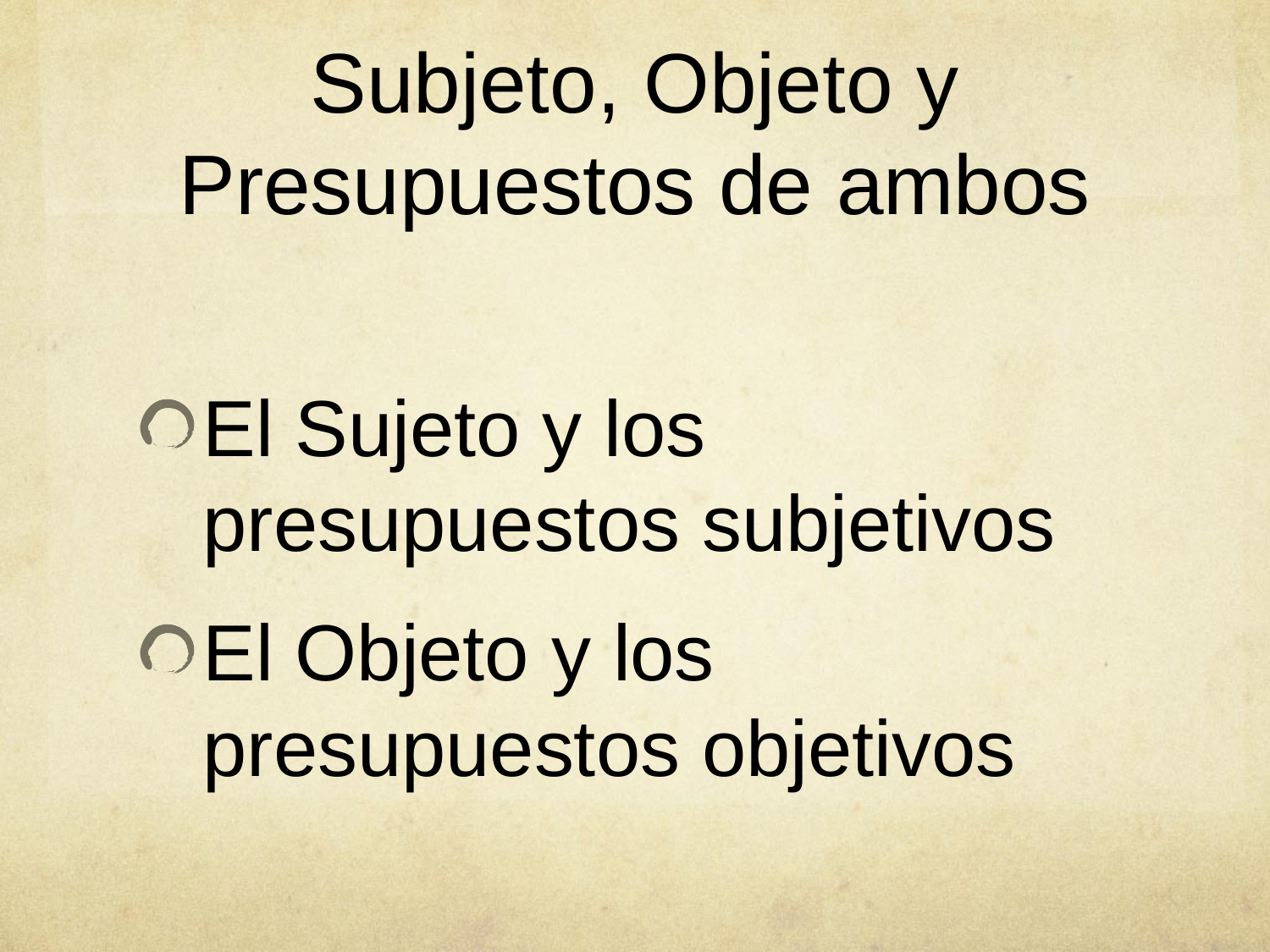

# Subjeto, Objeto y Presupuestos de ambos

El Sujeto y los presupuestos subjetivos
El Objeto y los presupuestos objetivos